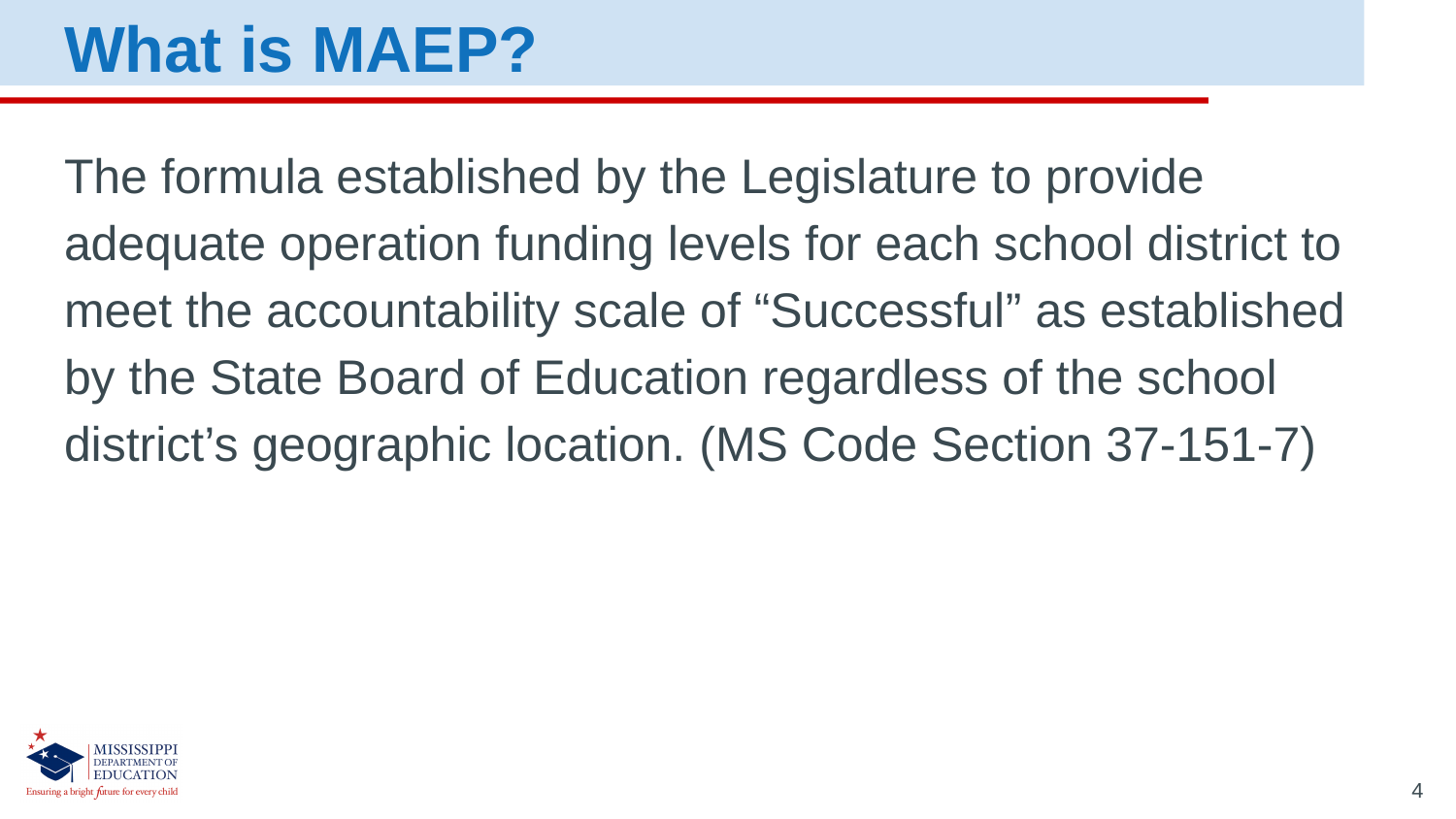

What is MAEP?
The formula established by the Legislature to provide adequate operation funding levels for each school district to meet the accountability scale of “Successful” as established by the State Board of Education regardless of the school district’s geographic location. (MS Code Section 37-151-7)

4